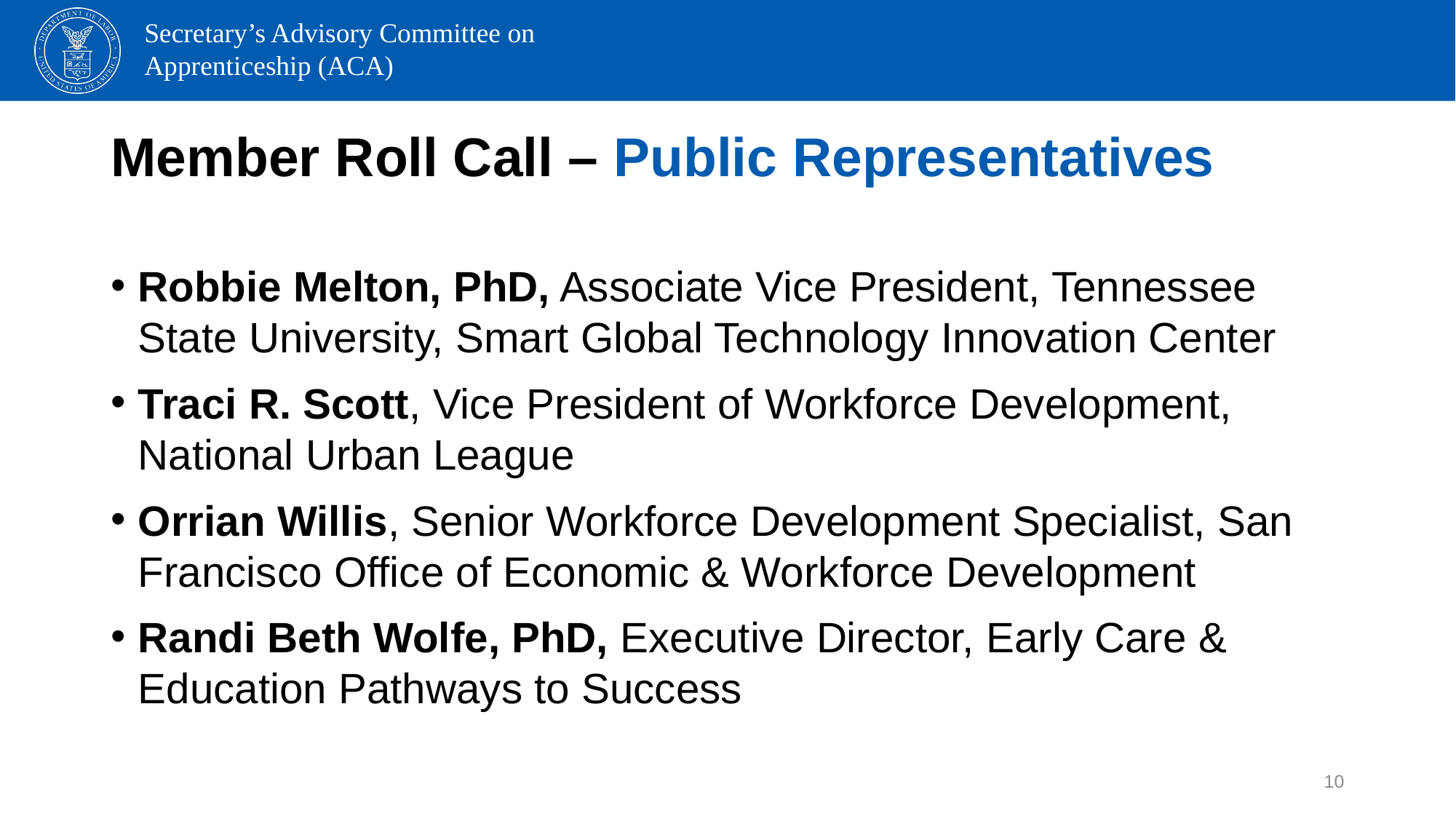

# Member Roll Call – Public Representatives

Robbie Melton, PhD, Associate Vice President, Tennessee State University, Smart Global Technology Innovation Center
Traci R. Scott, Vice President of Workforce Development, National Urban League
Orrian Willis, Senior Workforce Development Specialist, San Francisco Office of Economic & Workforce Development
Randi Beth Wolfe, PhD, Executive Director, Early Care & Education Pathways to Success
10